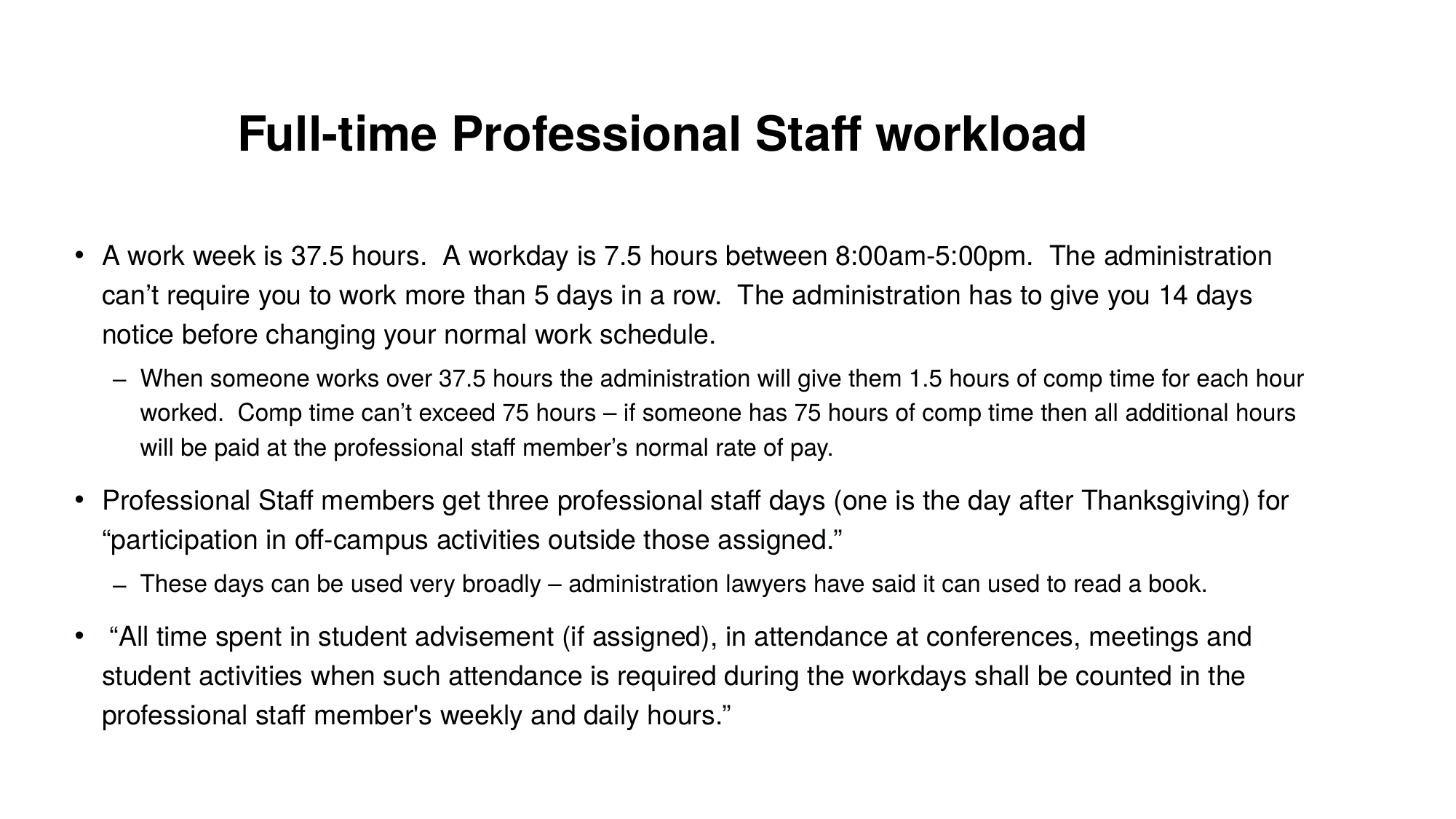

# Full-time Professional Staff workload
A work week is 37.5 hours.  A workday is 7.5 hours between 8:00am-5:00pm.  The administration can’t require you to work more than 5 days in a row.  The administration has to give you 14 days notice before changing your normal work schedule.
When someone works over 37.5 hours the administration will give them 1.5 hours of comp time for each hour worked.  Comp time can’t exceed 75 hours – if someone has 75 hours of comp time then all additional hours will be paid at the professional staff member’s normal rate of pay.
Professional Staff members get three professional staff days (one is the day after Thanksgiving) for “participation in off-campus activities outside those assigned.”
These days can be used very broadly – administration lawyers have said it can used to read a book.
 “All time spent in student advisement (if assigned), in attendance at conferences, meetings and student activities when such attendance is required during the workdays shall be counted in the professional staff member's weekly and daily hours.”